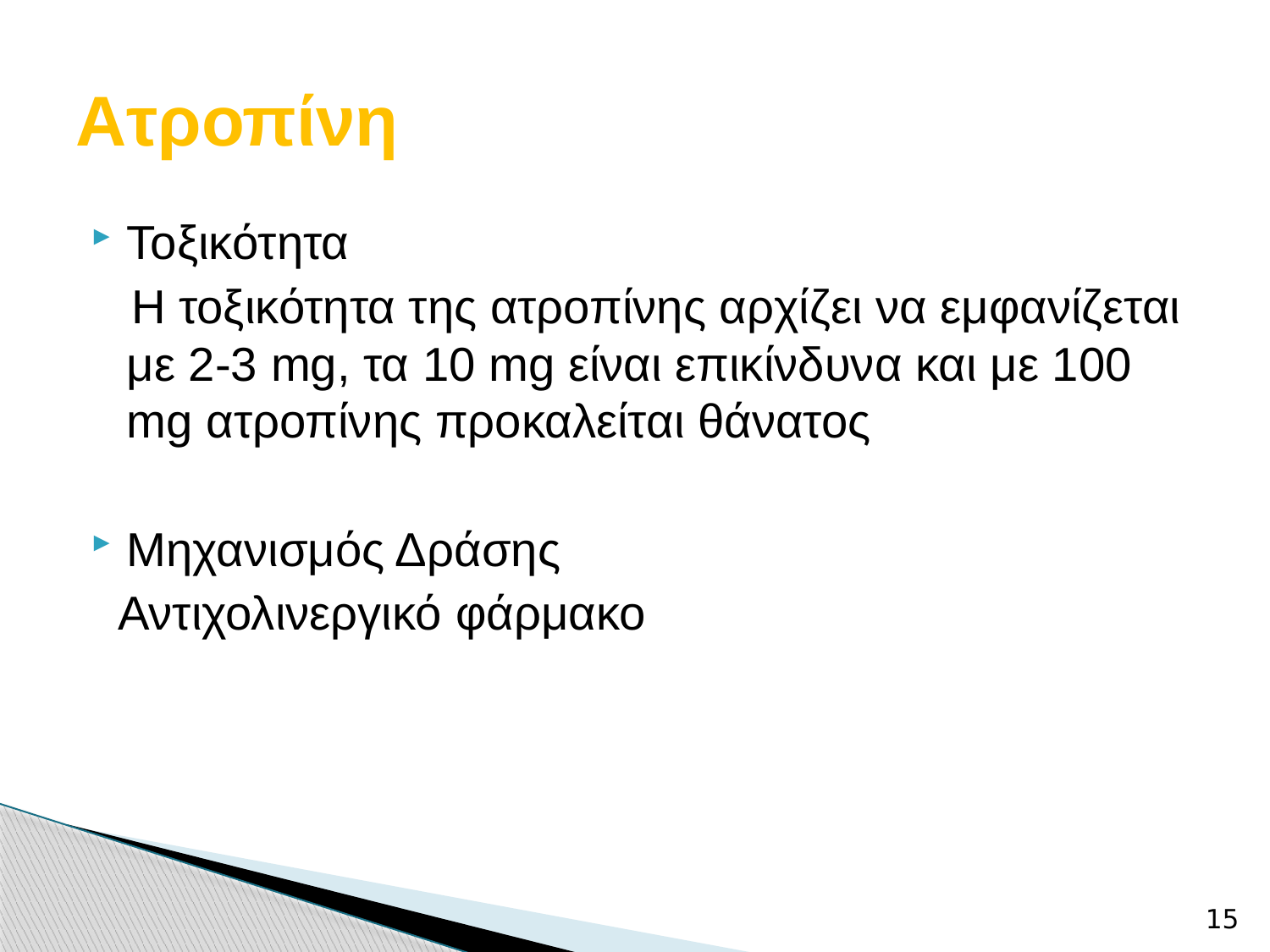

# Ατροπίνη
Τοξικότητα
   Η τοξικότητα της ατροπίνης αρχίζει να εμφανίζεται με 2-3 mg, τα 10 mg είναι επικίνδυνα και με 100 mg ατροπίνης προκαλείται θάνατος

Μηχανισμός Δράσης
  Αντιχολινεργικό φάρμακο
15